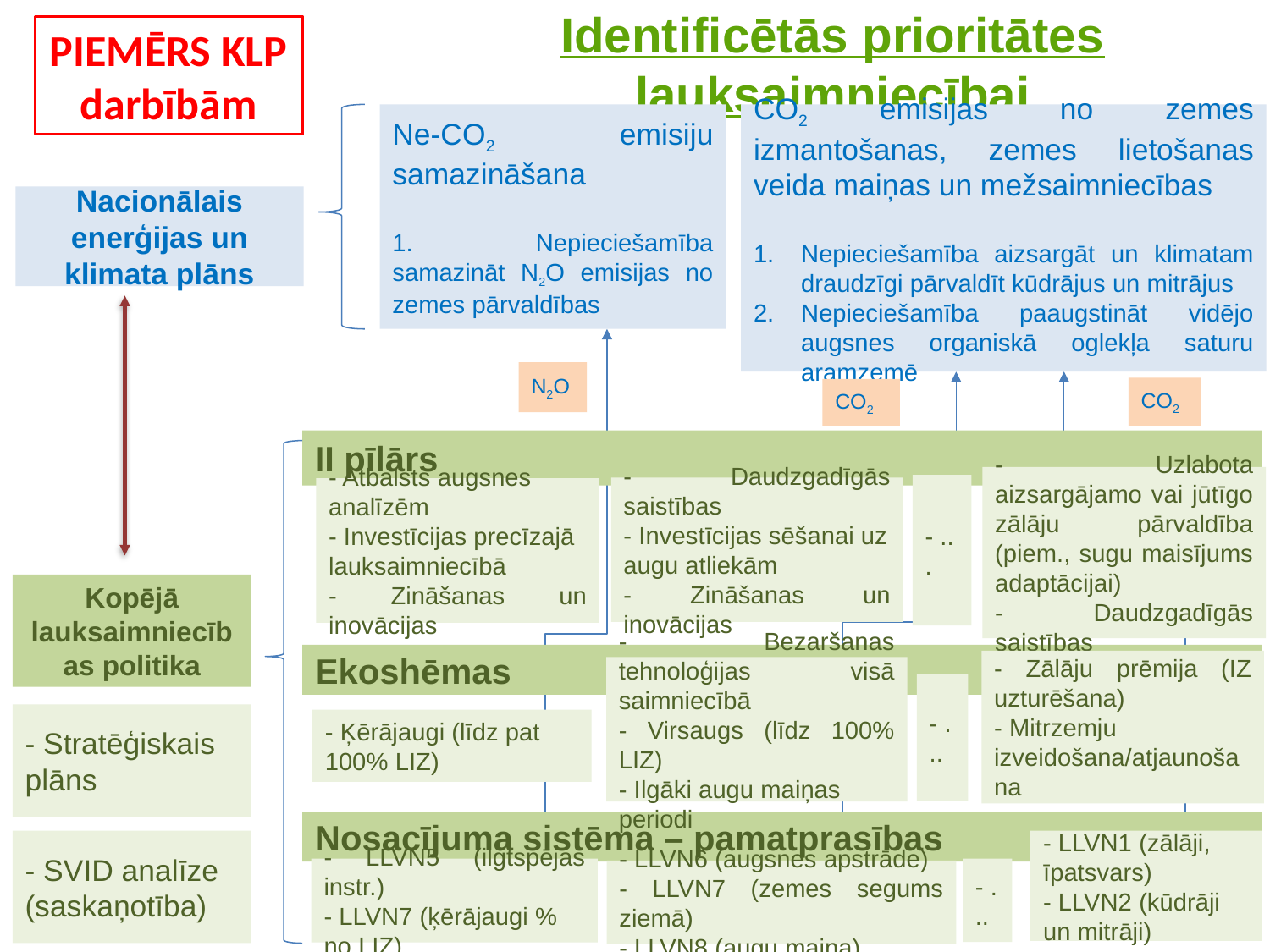

Identificētās prioritātes lauksaimniecībai
PIEMĒRS KLP darbībām

CO2 emisijas no zemes izmantošanas, zemes lietošanas veida maiņas un mežsaimniecības

Nepieciešamība aizsargāt un klimatam draudzīgi pārvaldīt kūdrājus un mitrājus
Nepieciešamība paaugstināt vidējo augsnes organiskā oglekļa saturu aramzemē
Ne-CO2 emisiju samazināšana

1. Nepieciešamība samazināt N2O emisijas no zemes pārvaldības
Nacionālais enerģijas un klimata plāns
N2O
CO2
CO2
II pīlārs

- Uzlabota aizsargājamo vai jūtīgo zālāju pārvaldība (piem., sugu maisījums adaptācijai)
- Daudzgadīgās saistības
- ...
- Daudzgadīgās saistības
- Investīcijas sēšanai uz augu atliekām
- Zināšanas un inovācijas
- Atbalsts augsnes analīzēm
- Investīcijas precīzajā lauksaimniecībā
- Zināšanas un inovācijas
Kopējā lauksaimniecības politika
Ekoshēmas
- Zālāju prēmija (IZ uzturēšana)
- Mitrzemju izveidošana/atjaunošana
- Bezaršanas tehnoloģijas visā saimniecībā
- Virsaugs (līdz 100% LIZ)
- Ilgāki augu maiņas periodi
- ...
- Stratēģiskais plāns
- Ķērājaugi (līdz pat 100% LIZ)
Nosacījuma sistēma – pamatprasības
- SVID analīze (saskaņotība)
- LLVN1 (zālāji,  īpatsvars)
- LLVN2 (kūdrāji un mitrāji)
- LLVN5 (ilgtspējas instr.)
- LLVN7 (ķērājaugi % no LIZ)
- ...
- LLVN6 (augsnes apstrāde)
- LLVN7 (zemes segums ziemā)
- LLVN8 (augu maiņa)
35